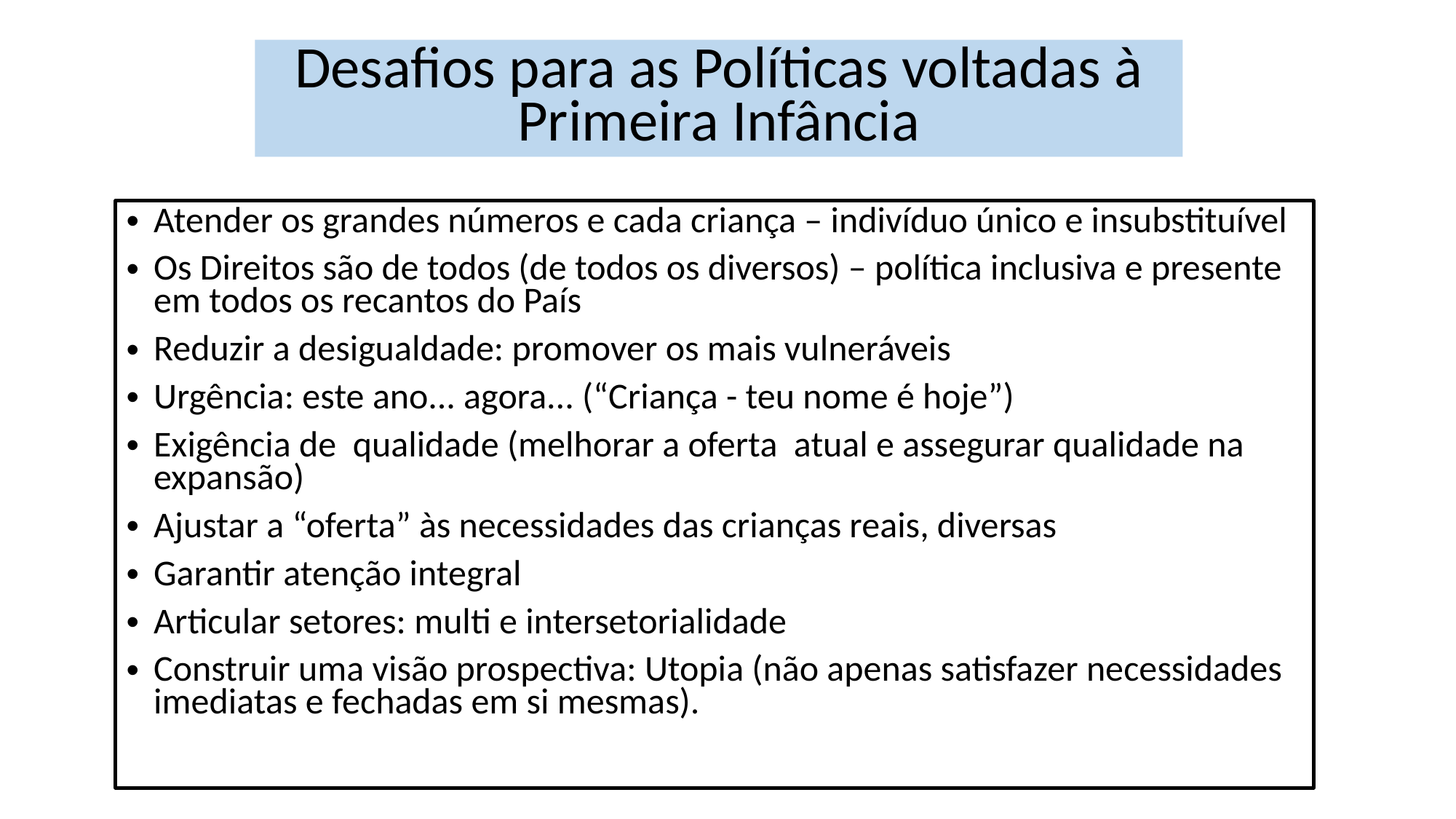

# Desafios para as Políticas voltadas à Primeira Infância
Atender os grandes números e cada criança – indivíduo único e insubstituível
Os Direitos são de todos (de todos os diversos) – política inclusiva e presente em todos os recantos do País
Reduzir a desigualdade: promover os mais vulneráveis
Urgência: este ano... agora... (“Criança - teu nome é hoje”)
Exigência de  qualidade (melhorar a oferta  atual e assegurar qualidade na expansão)
Ajustar a “oferta” às necessidades das crianças reais, diversas
Garantir atenção integral
Articular setores: multi e intersetorialidade
Construir uma visão prospectiva: Utopia (não apenas satisfazer necessidades imediatas e fechadas em si mesmas).